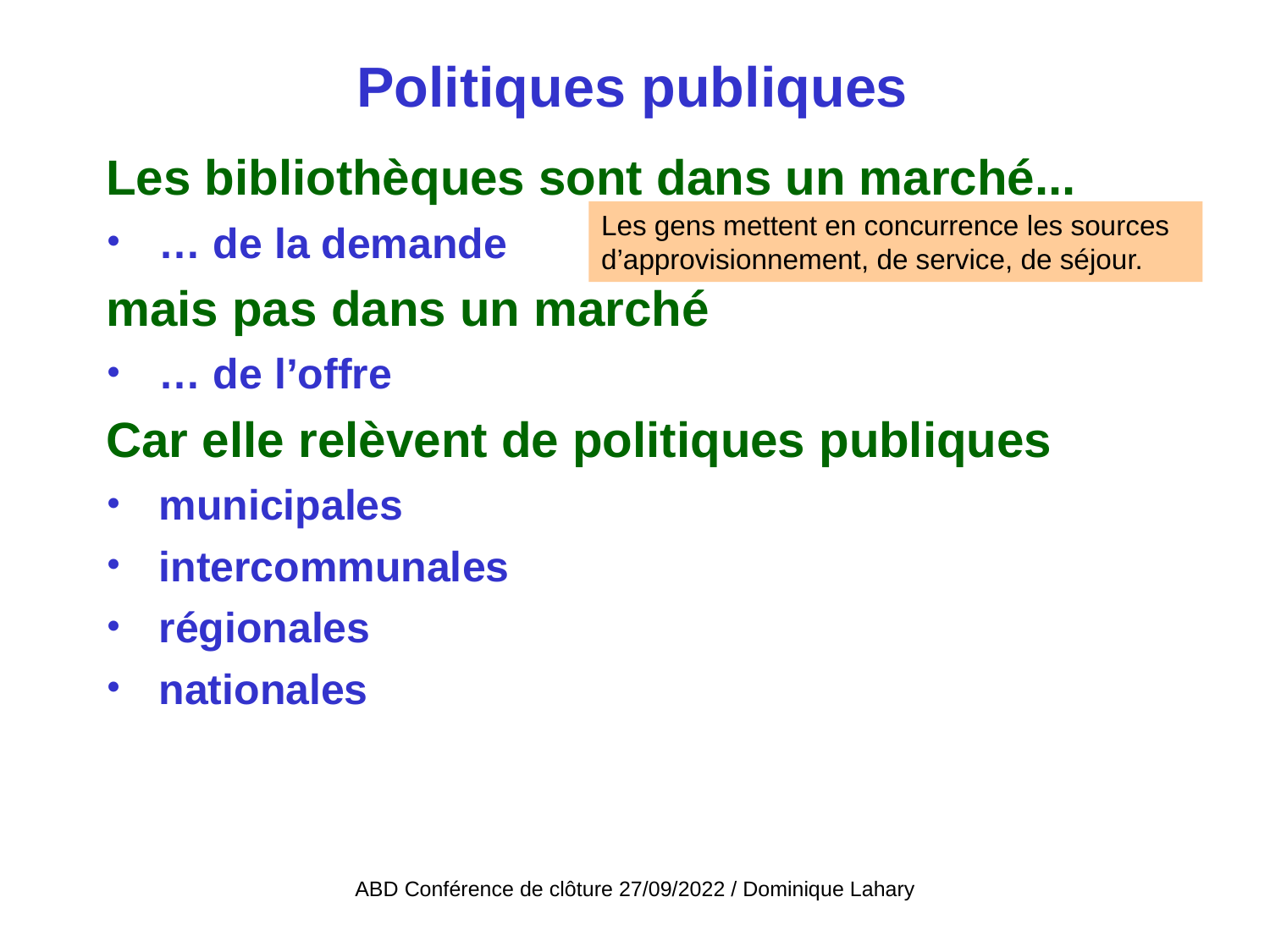

# Politiques publiques
Les bibliothèques sont dans un marché...
… de la demande
mais pas dans un marché
… de l’offre
Car elle relèvent de politiques publiques
municipales
intercommunales
régionales
nationales

Les gens mettent en concurrence les sources d’approvisionnement, de service, de séjour.
ABD Conférence de clôture 27/09/2022 / Dominique Lahary